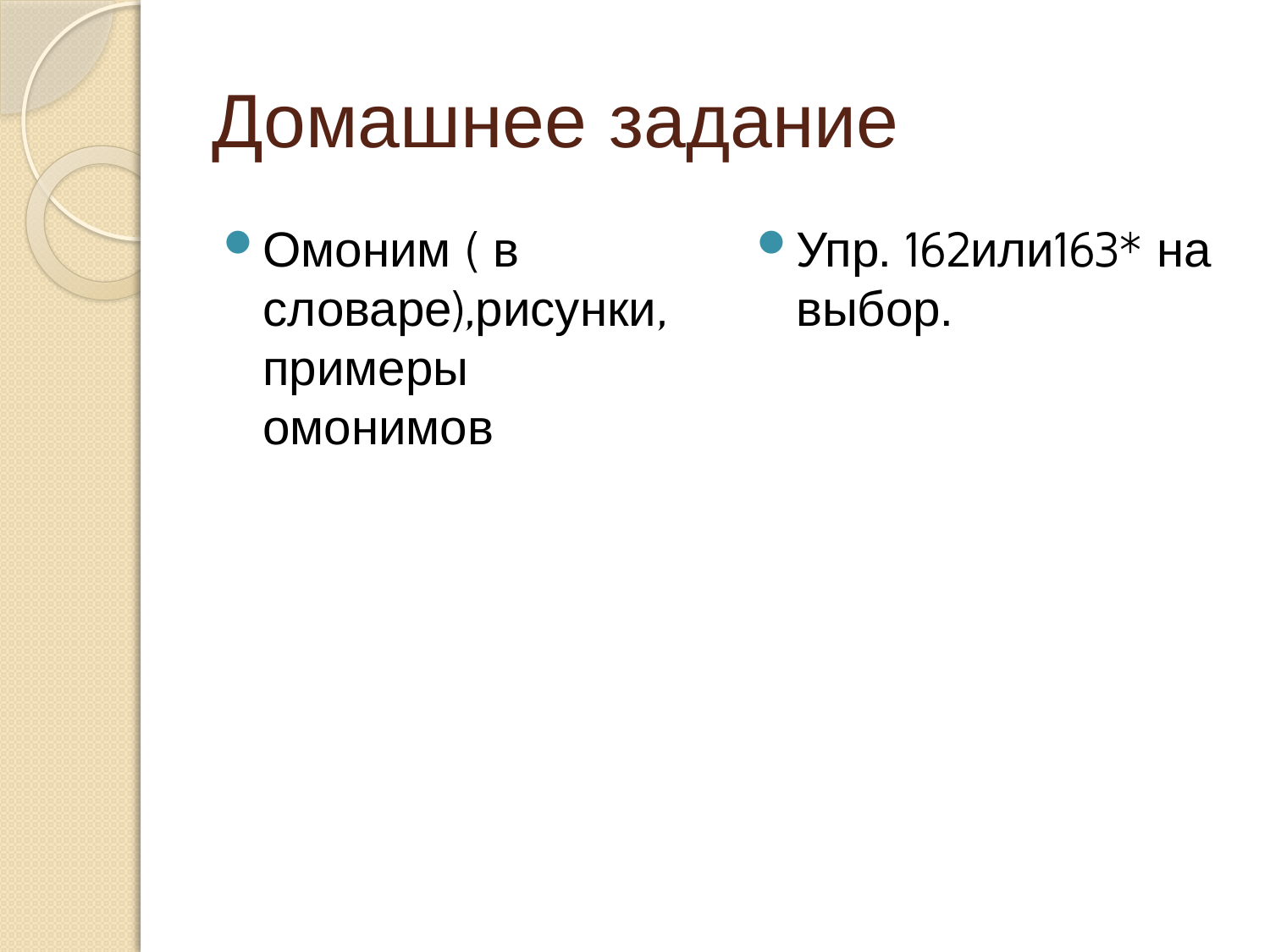

# Домашнее задание
Омоним ( в словаре),рисунки, примеры омонимов
Упр. 162или163* на выбор.